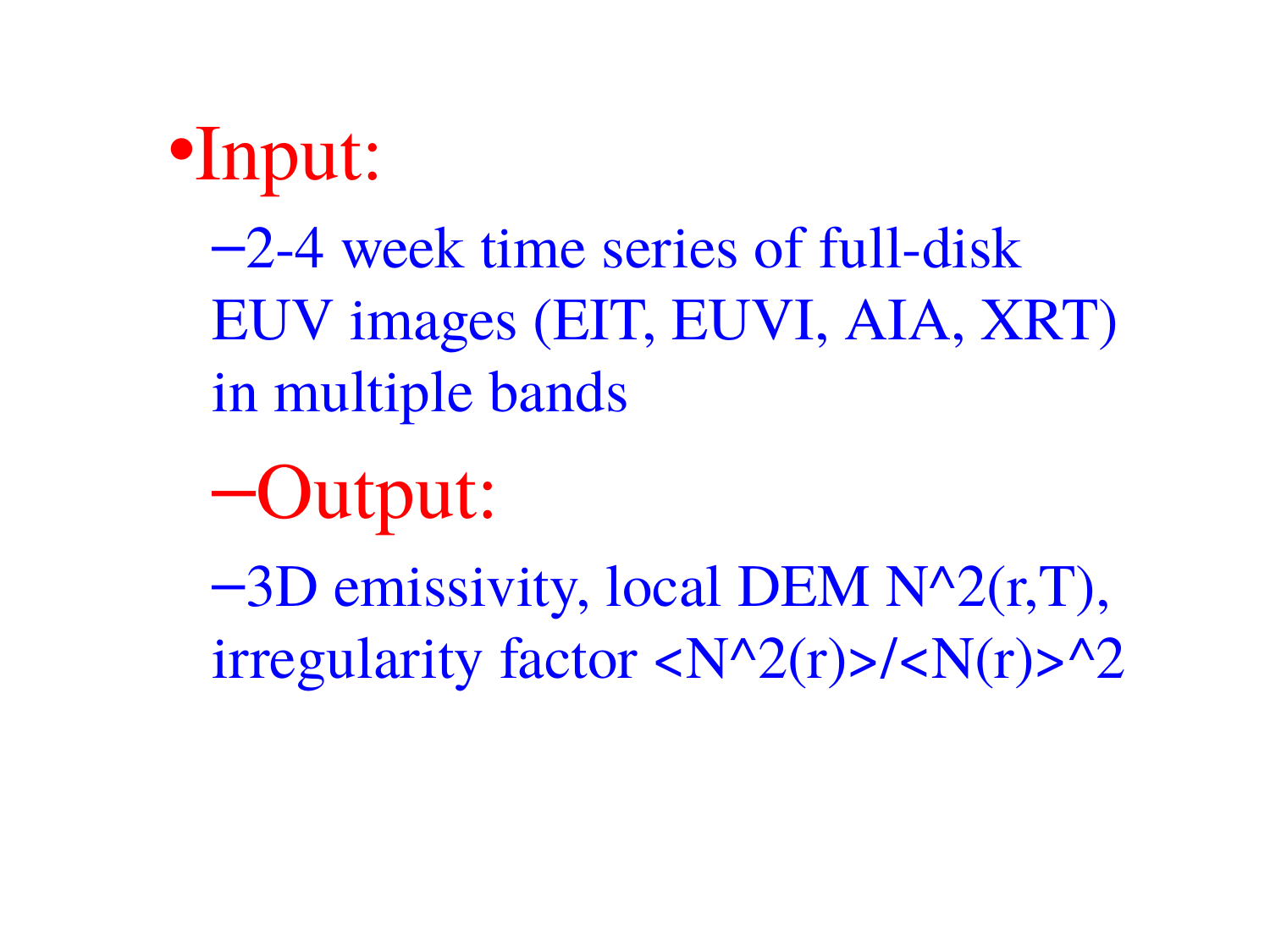

Input:
2-4 week time series of full-disk EUV images (EIT, EUVI, AIA, XRT) in multiple bands
Output:
3D emissivity, local DEM N^2(r,T), irregularity factor <N^2(r)>/<N(r)>^2